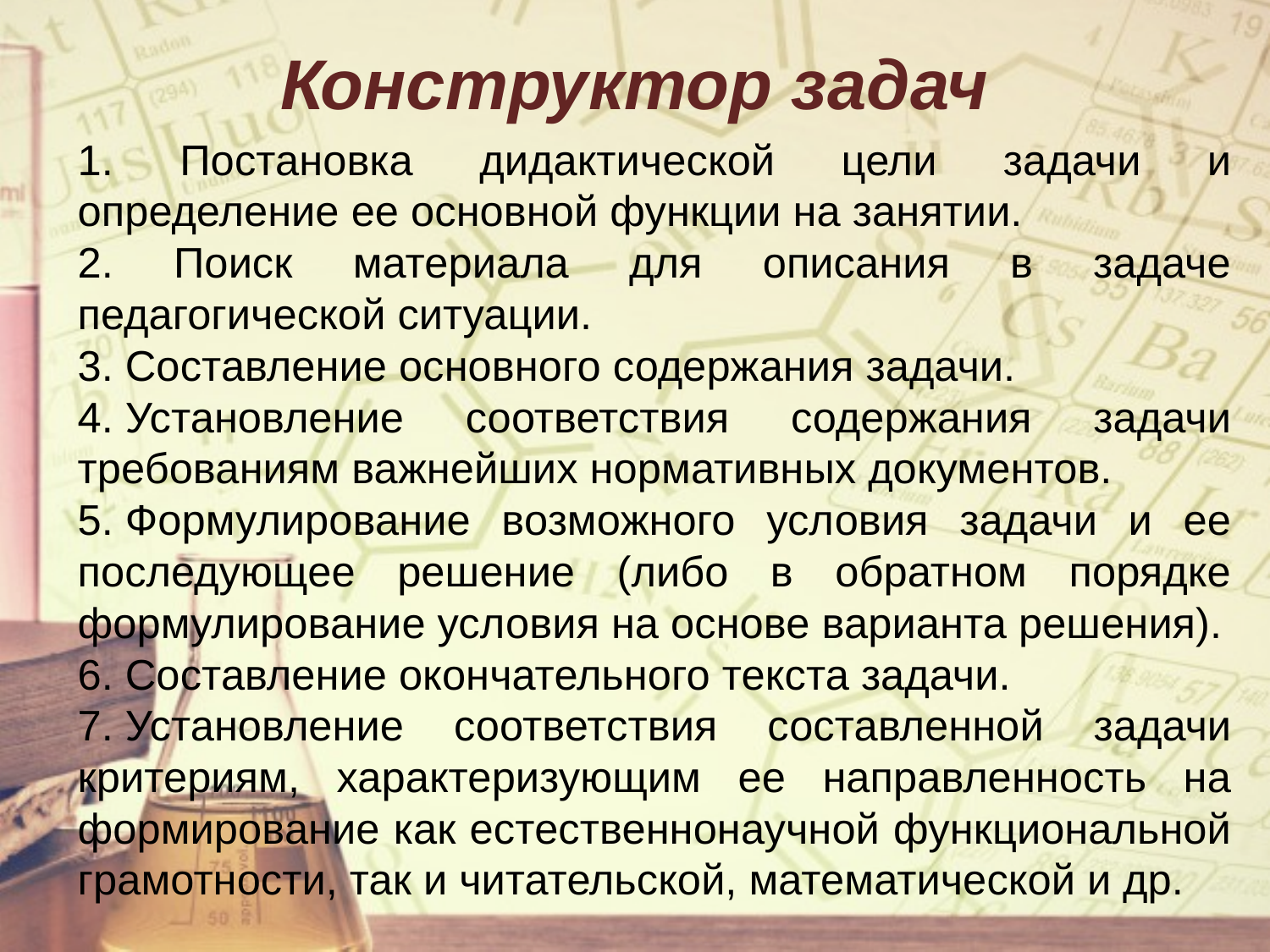

# Конструктор задач
1. Постановка дидактической цели задачи и определение ее основной функции на занятии.
2. Поиск материала для описания в задаче педагогической ситуации.
3. Составление основного содержания задачи.
4. Установление соответствия содержания задачи требованиям важнейших нормативных документов.
5. Формулирование возможного условия задачи и ее последующее решение (либо в обратном порядке формулирование условия на основе варианта решения).
6. Составление окончательного текста задачи.
7. Установление соответствия составленной задачи критериям, характеризующим ее направленность на формирование как естественнонаучной функциональной грамотности, так и читательской, математической и др.